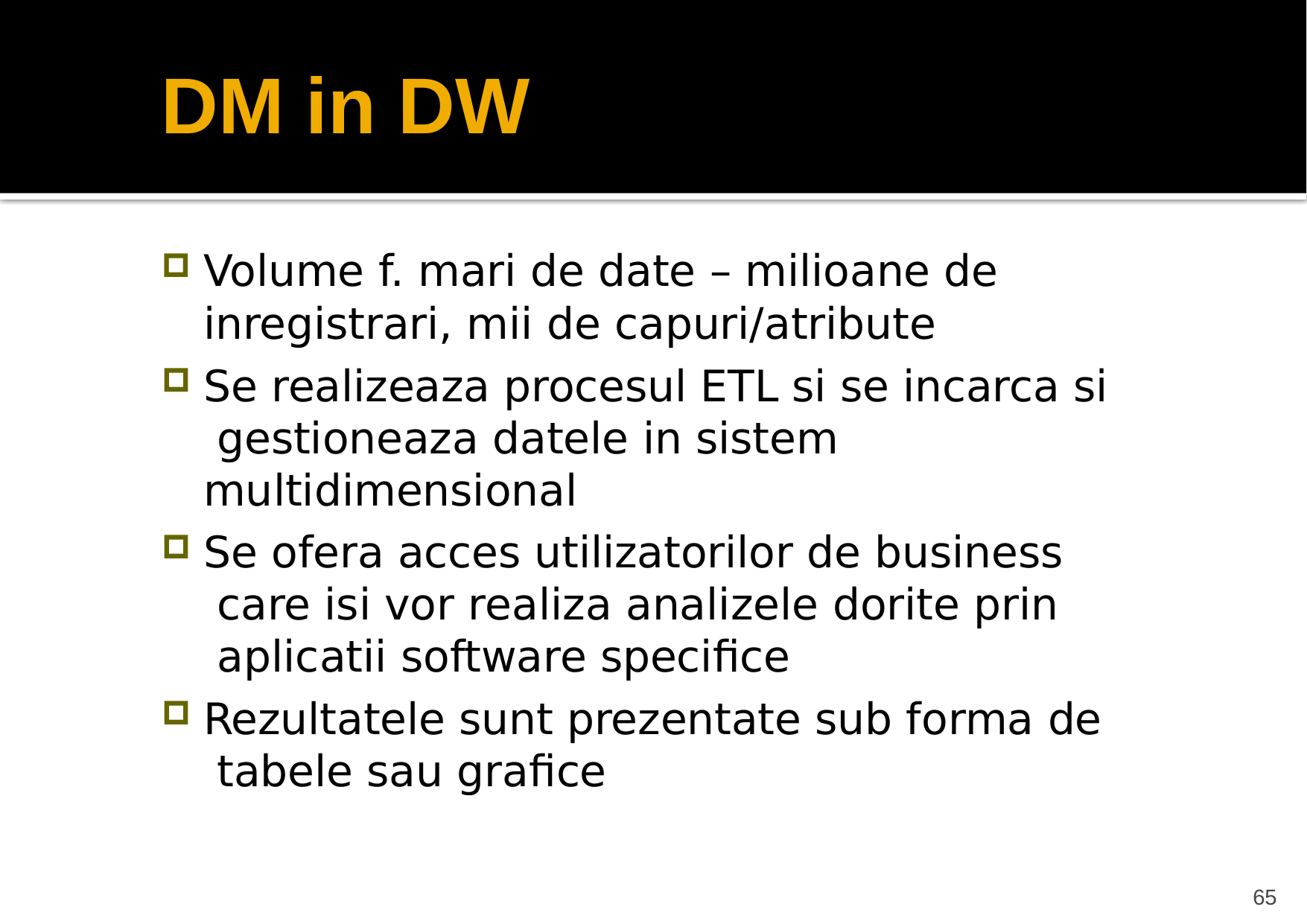

# DM in DW
Volume f. mari de date – milioane de  inregistrari, mii de capuri/atribute
Se realizeaza procesul ETL si se incarca si  gestioneaza datele in sistem  multidimensional
Se ofera acces utilizatorilor de business  care isi vor realiza analizele dorite prin  aplicatii software specifice
Rezultatele sunt prezentate sub forma de  tabele sau grafice
65